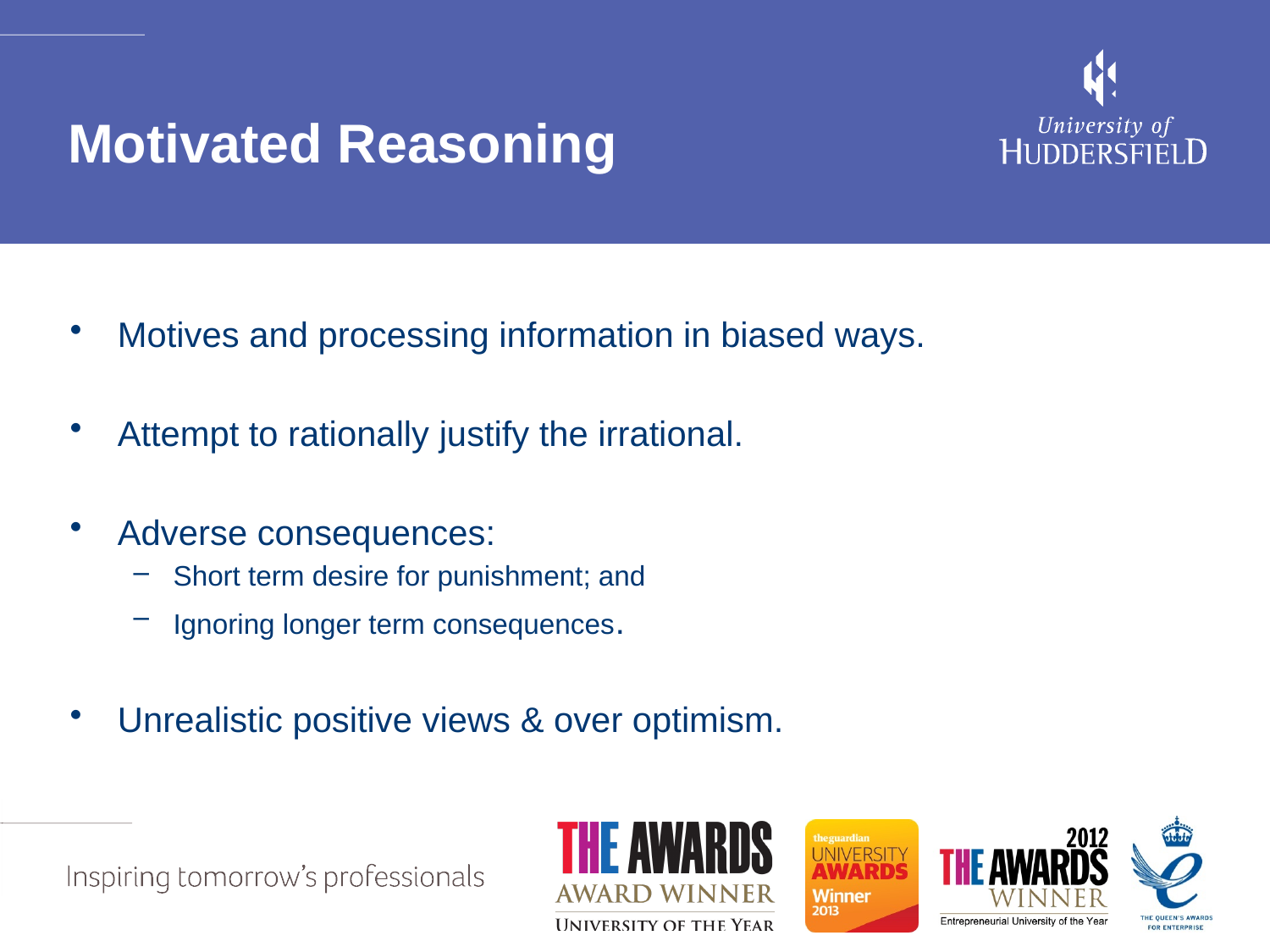

# Motivated Reasoning
Motives and processing information in biased ways.

Attempt to rationally justify the irrational.

Adverse consequences:
Short term desire for punishment; and
Ignoring longer term consequences.

Unrealistic positive views & over optimism.